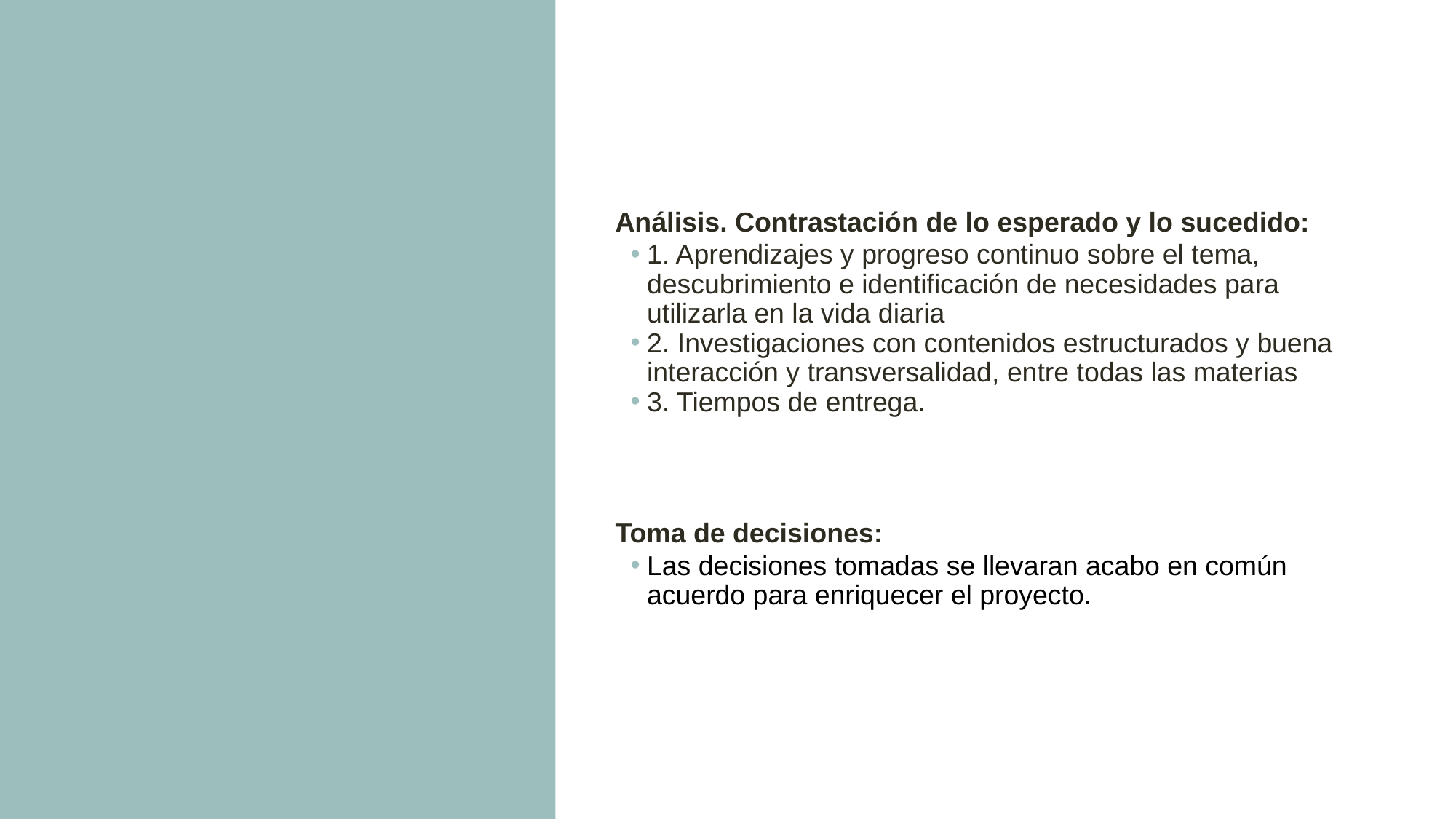

Análisis. Contrastación de lo esperado y lo sucedido:
1. Aprendizajes y progreso continuo sobre el tema, descubrimiento e identificación de necesidades para utilizarla en la vida diaria
2. Investigaciones con contenidos estructurados y buena interacción y transversalidad, entre todas las materias
3. Tiempos de entrega.

Toma de decisiones:
Las decisiones tomadas se llevaran acabo en común acuerdo para enriquecer el proyecto.